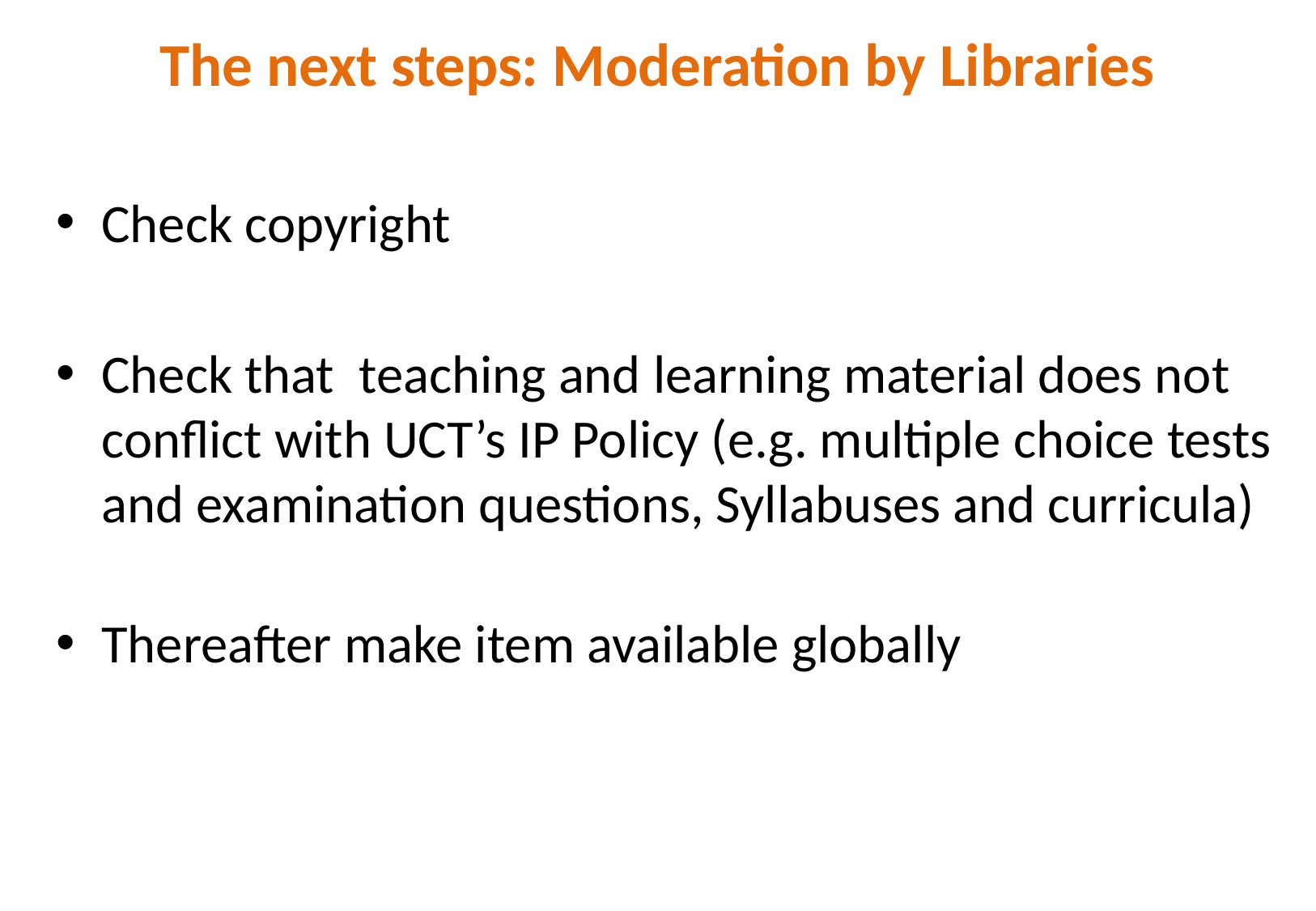

# The next steps: Moderation by Libraries
Check copyright

Check that  teaching and learning material does not conflict with UCT’s IP Policy (e.g. multiple choice tests and examination questions, Syllabuses and curricula)
Thereafter make item available globally